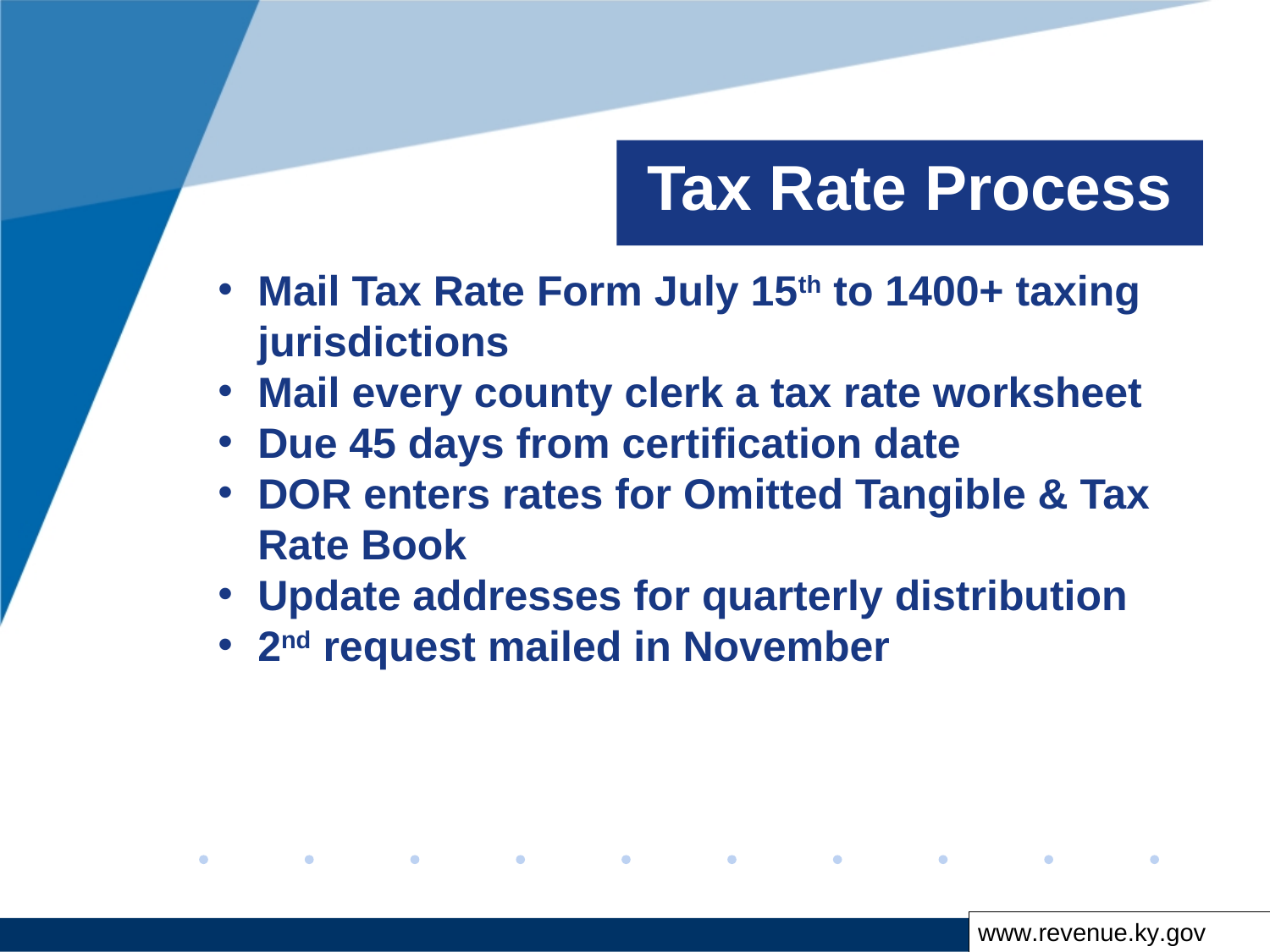

Tax Rate Process
Mail Tax Rate Form July 15th to 1400+ taxing jurisdictions
Mail every county clerk a tax rate worksheet
Due 45 days from certification date
DOR enters rates for Omitted Tangible & Tax Rate Book
Update addresses for quarterly distribution
2nd request mailed in November